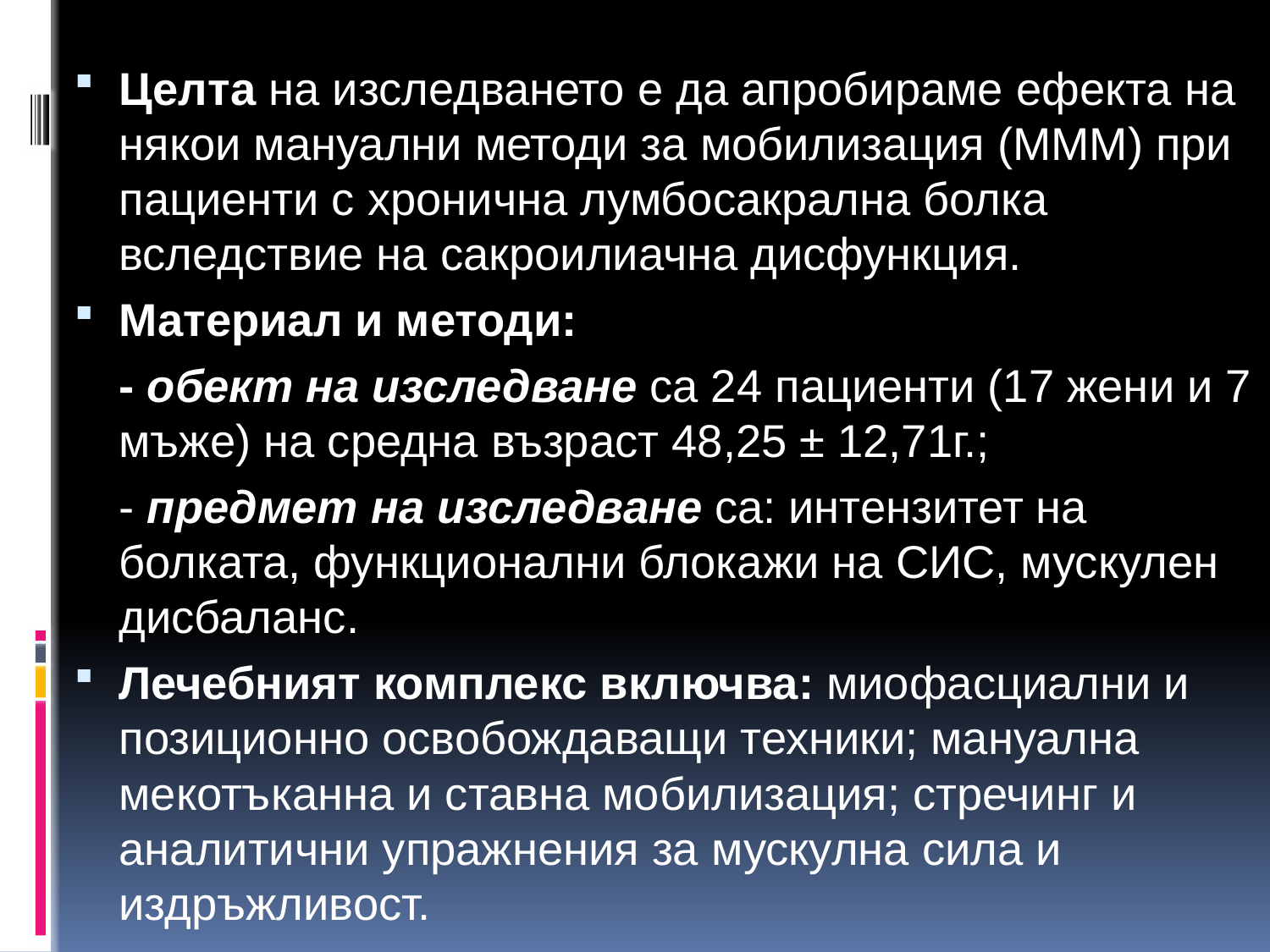

Целта на изследването е да апробираме ефекта на някои мануални методи за мобилизация (МММ) при пациенти с хронична лумбосакрална болка вследствие на сакроилиачна дисфункция.
Материал и методи:
	- обект на изследване са 24 пациенти (17 жени и 7 мъже) на средна възраст 48,25 ± 12,71г.;
	- предмет на изследване са: интензитет на болката, функционални блокажи на СИС, мускулен дисбаланс.
Лечебният комплекс включва: миофасциални и позиционно освобождаващи техники; мануална мекотъканна и ставна мобилизация; стречинг и аналитични упражнения за мускулна сила и издръжливост.